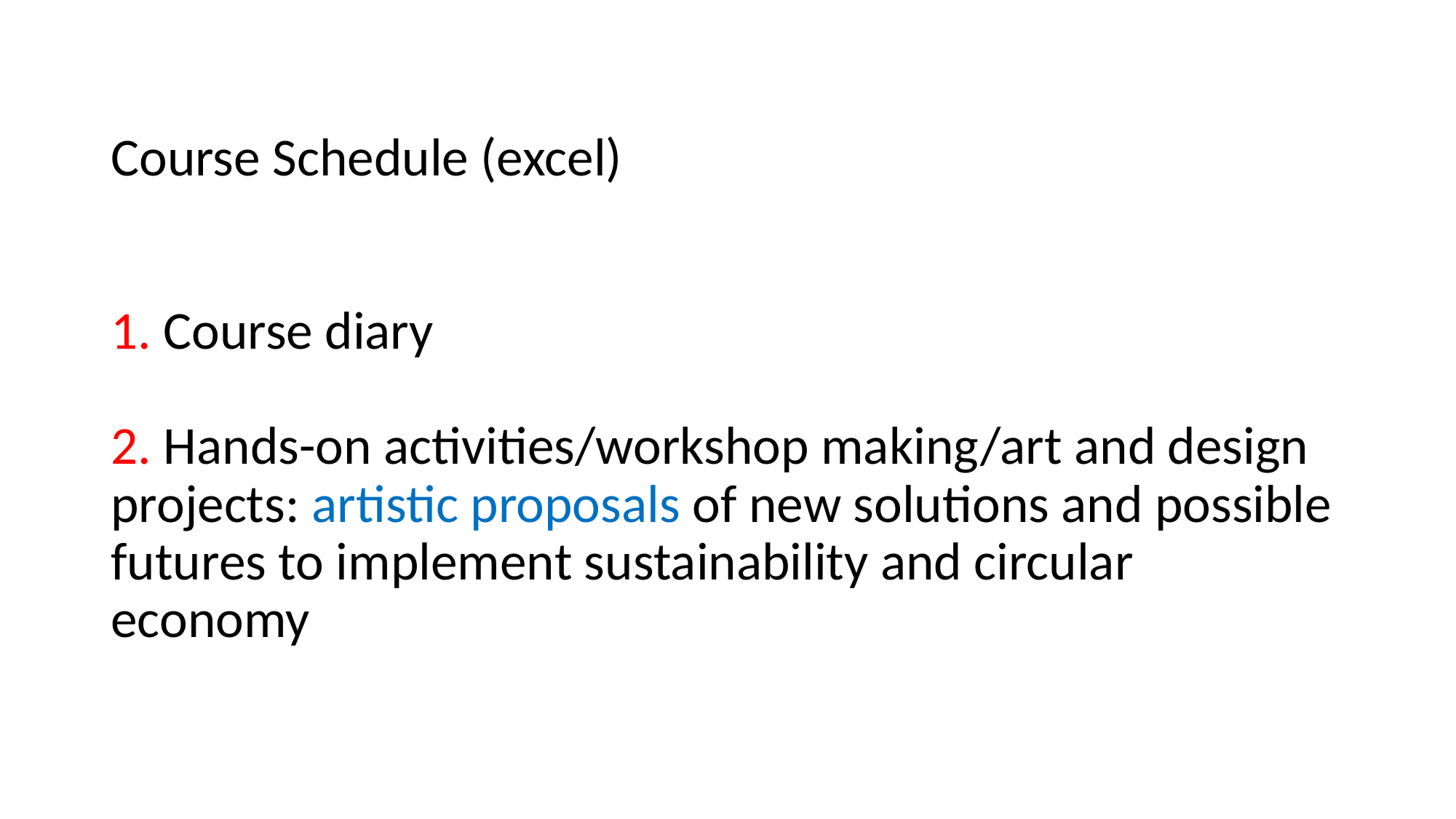

# Course Schedule (excel) 1. Course diary 2. Hands-on activities/workshop making/art and design projects: artistic proposals of new solutions and possible futures to implement sustainability and circular economy